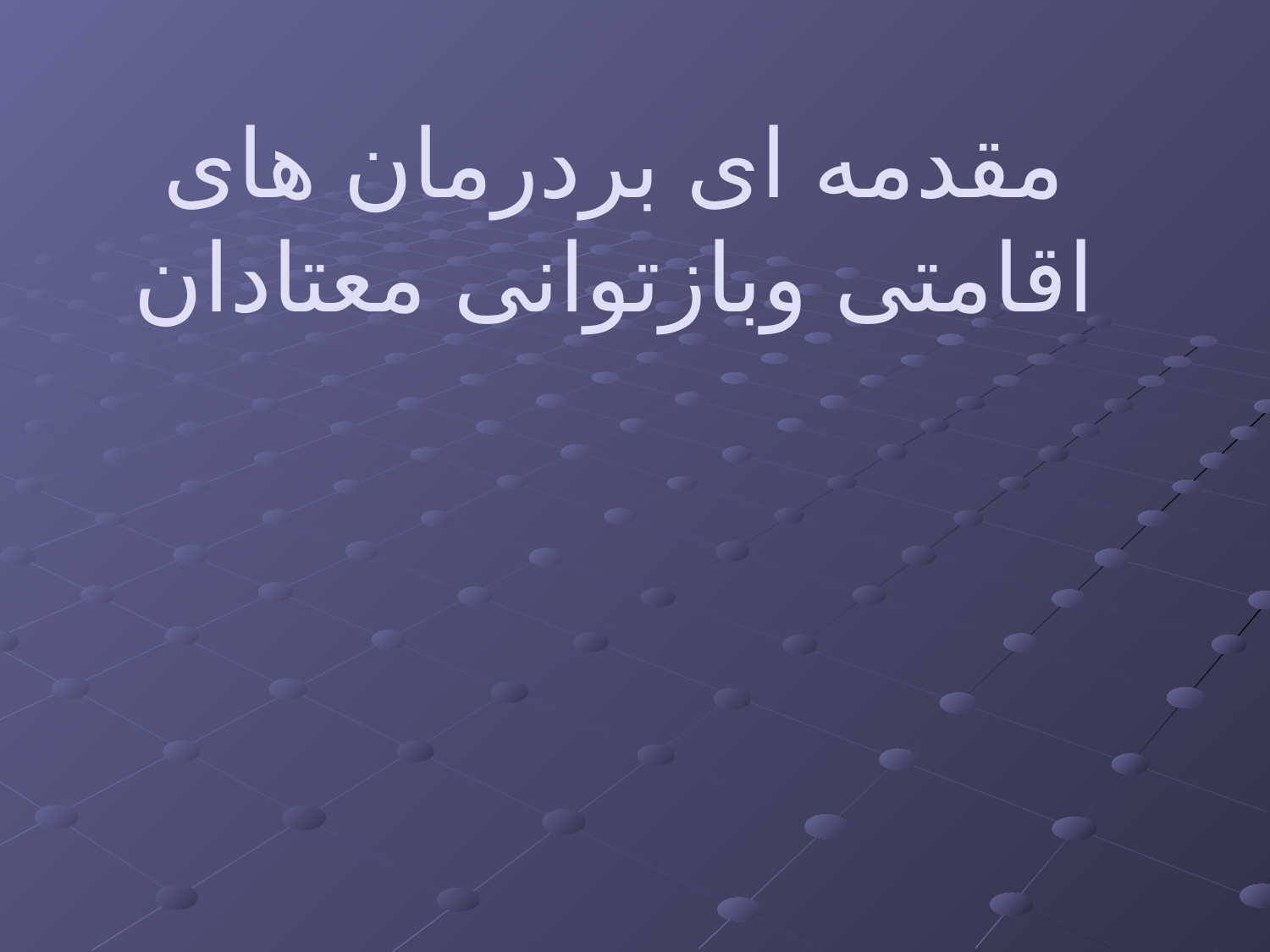

# مقدمه ای بردرمان های اقامتی وبازتوانی معتادان